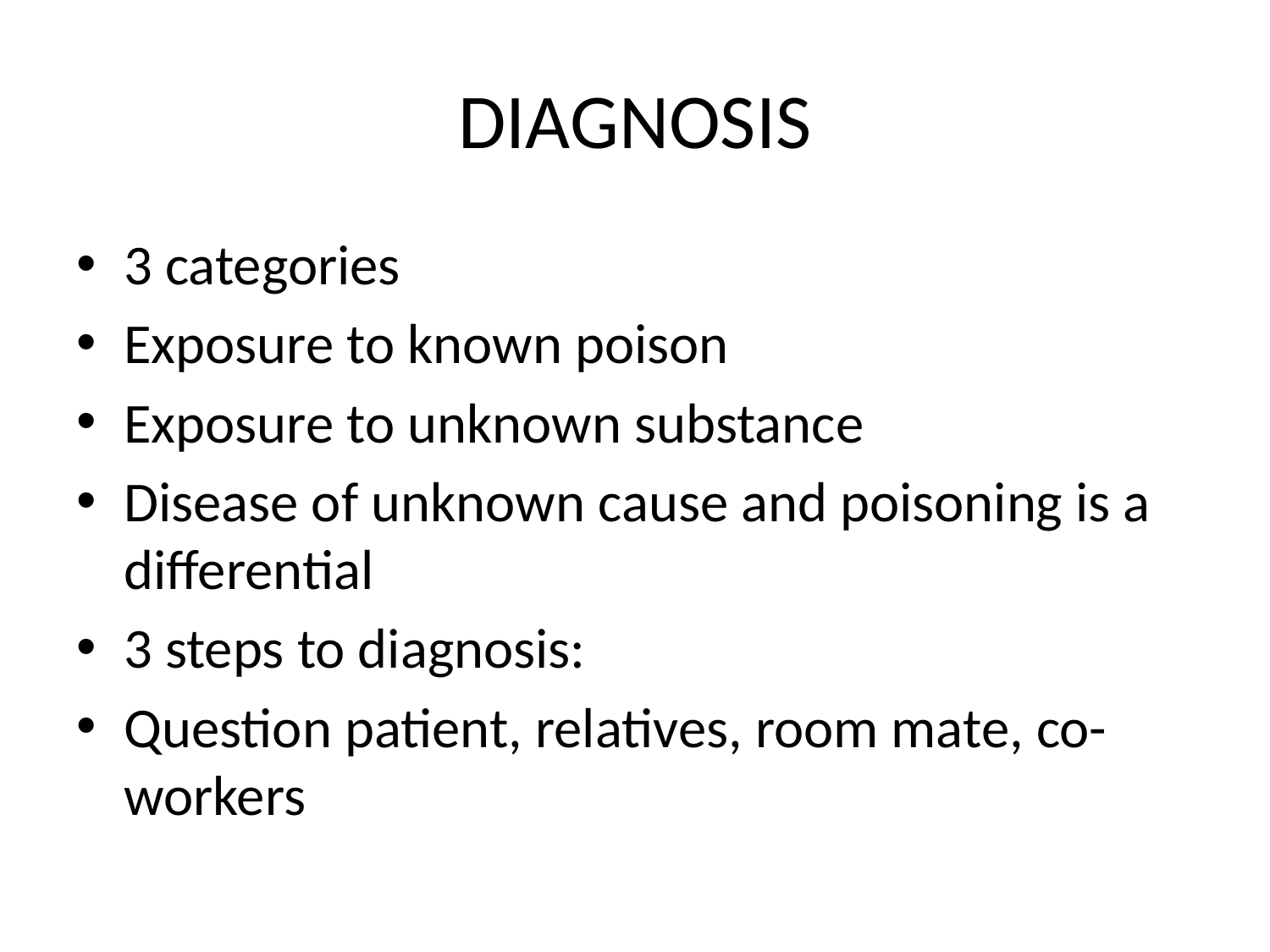

# DIAGNOSIS
3 categories
Exposure to known poison
Exposure to unknown substance
Disease of unknown cause and poisoning is a differential
3 steps to diagnosis:
Question patient, relatives, room mate, co-workers